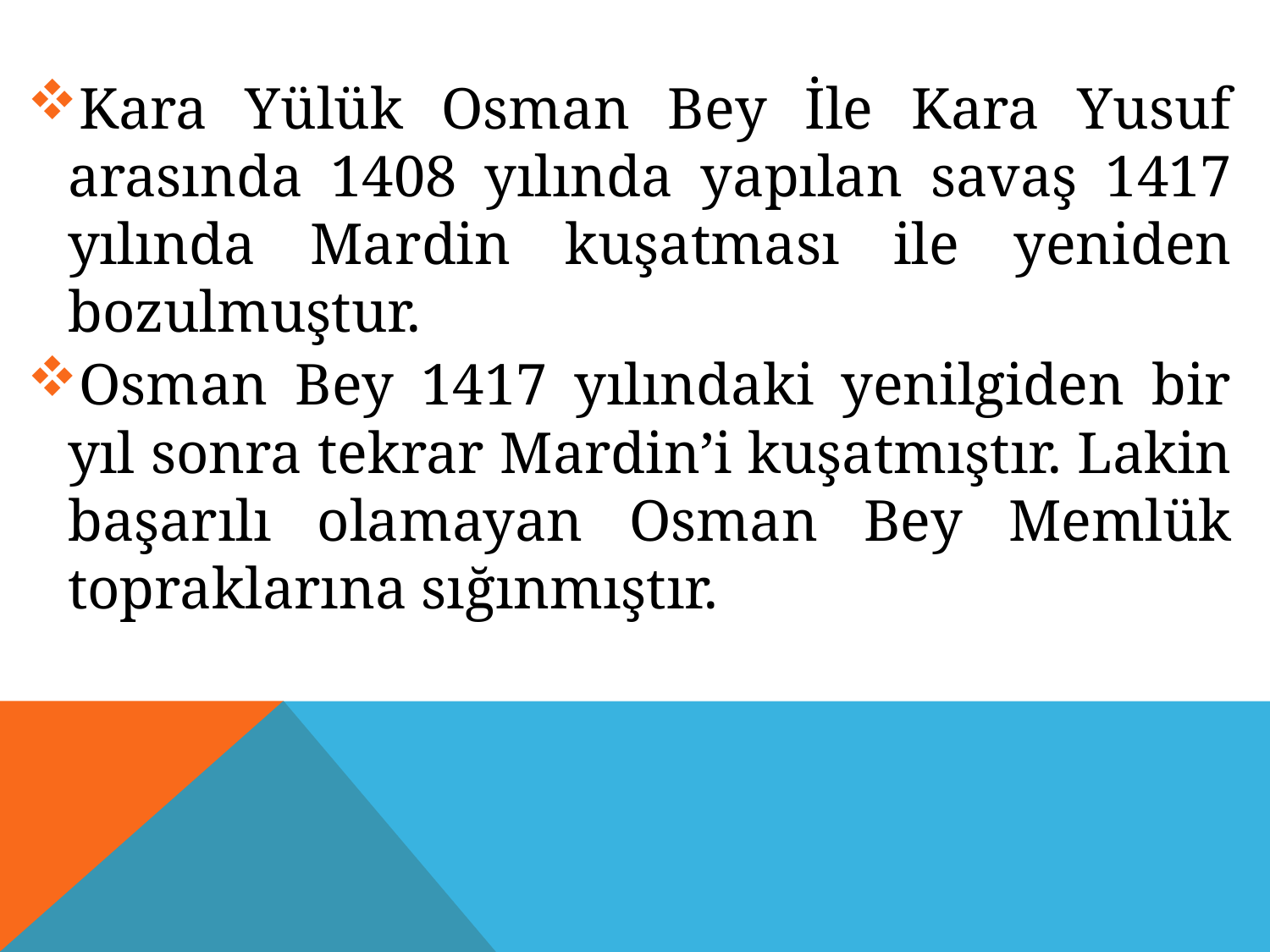

Kara Yülük Osman Bey İle Kara Yusuf arasında 1408 yılında yapılan savaş 1417 yılında Mardin kuşatması ile yeniden bozulmuştur.
Osman Bey 1417 yılındaki yenilgiden bir yıl sonra tekrar Mardin’i kuşatmıştır. Lakin başarılı olamayan Osman Bey Memlük topraklarına sığınmıştır.